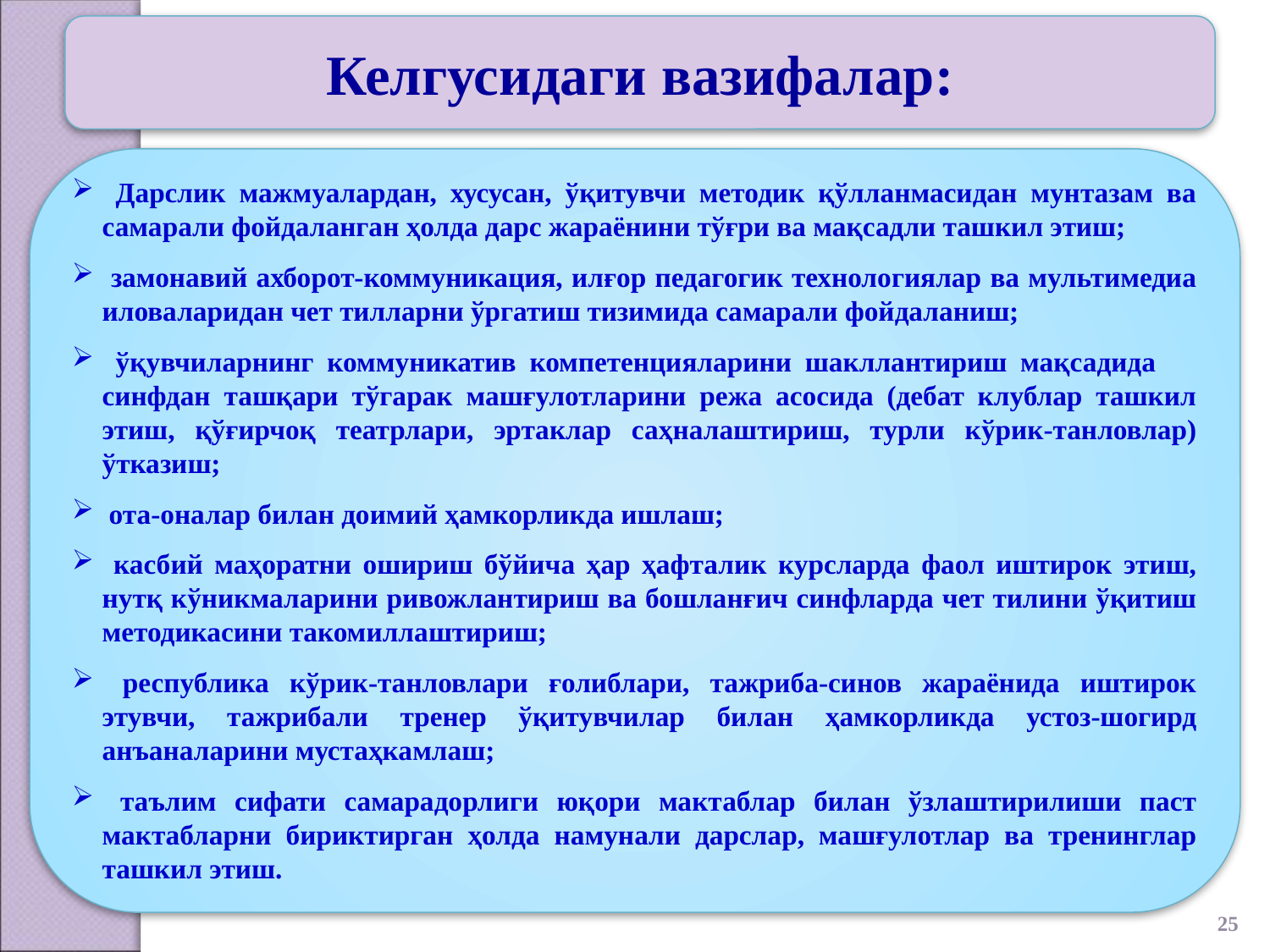

Келгусидаги вазифалар:

 Дарслик мажмуалардан, хусусан, ўқитувчи методик қўлланмасидан мунтазам ва самарали фойдаланган ҳолда дарс жараёнини тўғри ва мақсадли ташкил этиш;

 замонавий ахборот-коммуникация, илғор педагогик технологиялар ва мультимедиа иловаларидан чет тилларни ўргатиш тизимида самарали фойдаланиш;

 ўқувчиларнинг коммуникатив компетенцияларини шакллантириш мақсадида    синфдан ташқари тўгарак машғулотларини режа асосида (дебат клублар ташкил этиш, қўғирчоқ театрлари, эртаклар саҳналаштириш, турли кўрик-танловлар) ўтказиш;

 ота-оналар билан доимий ҳамкорликда ишлаш;

 касбий маҳоратни ошириш бўйича ҳар ҳафталик курсларда фаол иштирок этиш, нутқ кўникмаларини ривожлантириш ва бошланғич синфларда чет тилини ўқитиш методикасини такомиллаштириш;

 республика кўрик-танловлари ғолиблари, тажриба-синов жараёнида иштирок этувчи, тажрибали тренер ўқитувчилар билан ҳамкорликда устоз-шогирд анъаналарини мустаҳкамлаш;

 таълим сифати самарадорлиги юқори мактаблар билан ўзлаштирилиши паст мактабларни бириктирган ҳолда намунали дарслар, машғулотлар ва тренинглар ташкил этиш.
25